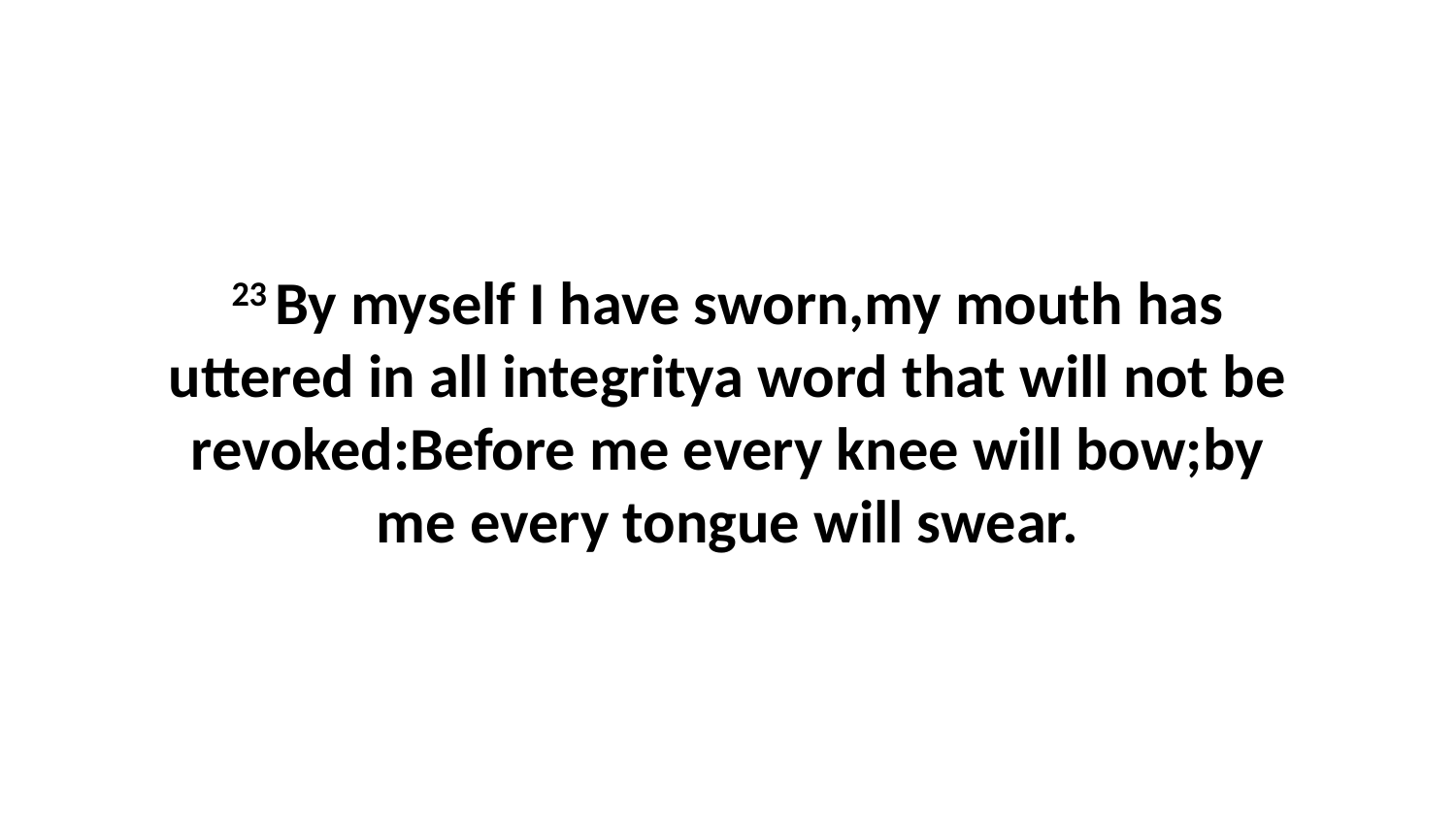

23 By myself I have sworn,my mouth has uttered in all integritya word that will not be revoked:Before me every knee will bow;by me every tongue will swear.